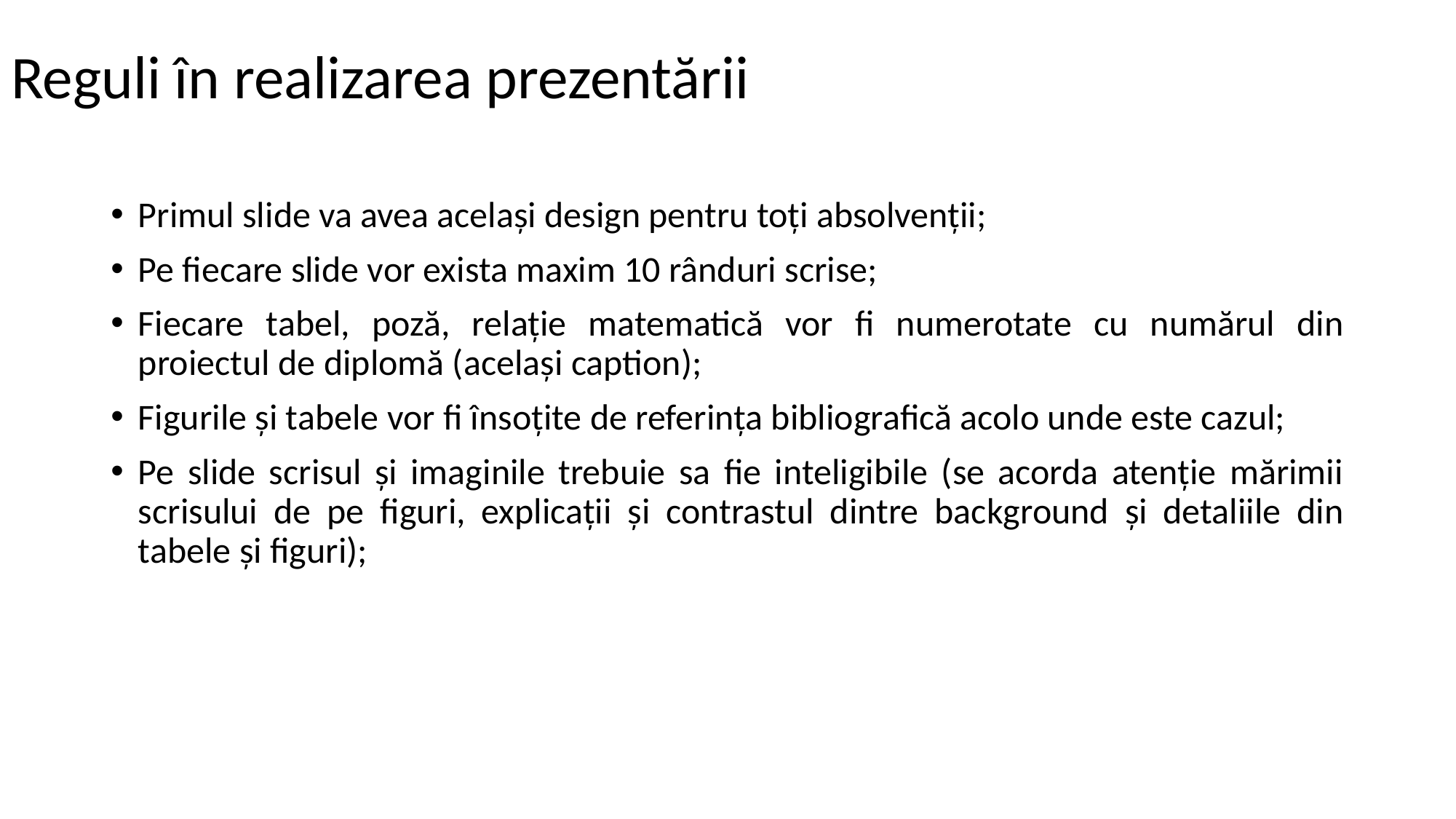

# Reguli în realizarea prezentării
Primul slide va avea același design pentru toți absolvenții;
Pe fiecare slide vor exista maxim 10 rânduri scrise;
Fiecare tabel, poză, relație matematică vor fi numerotate cu numărul din proiectul de diplomă (același caption);
Figurile și tabele vor fi însoțite de referința bibliografică acolo unde este cazul;
Pe slide scrisul și imaginile trebuie sa fie inteligibile (se acorda atenție mărimii scrisului de pe figuri, explicații și contrastul dintre background și detaliile din tabele și figuri);